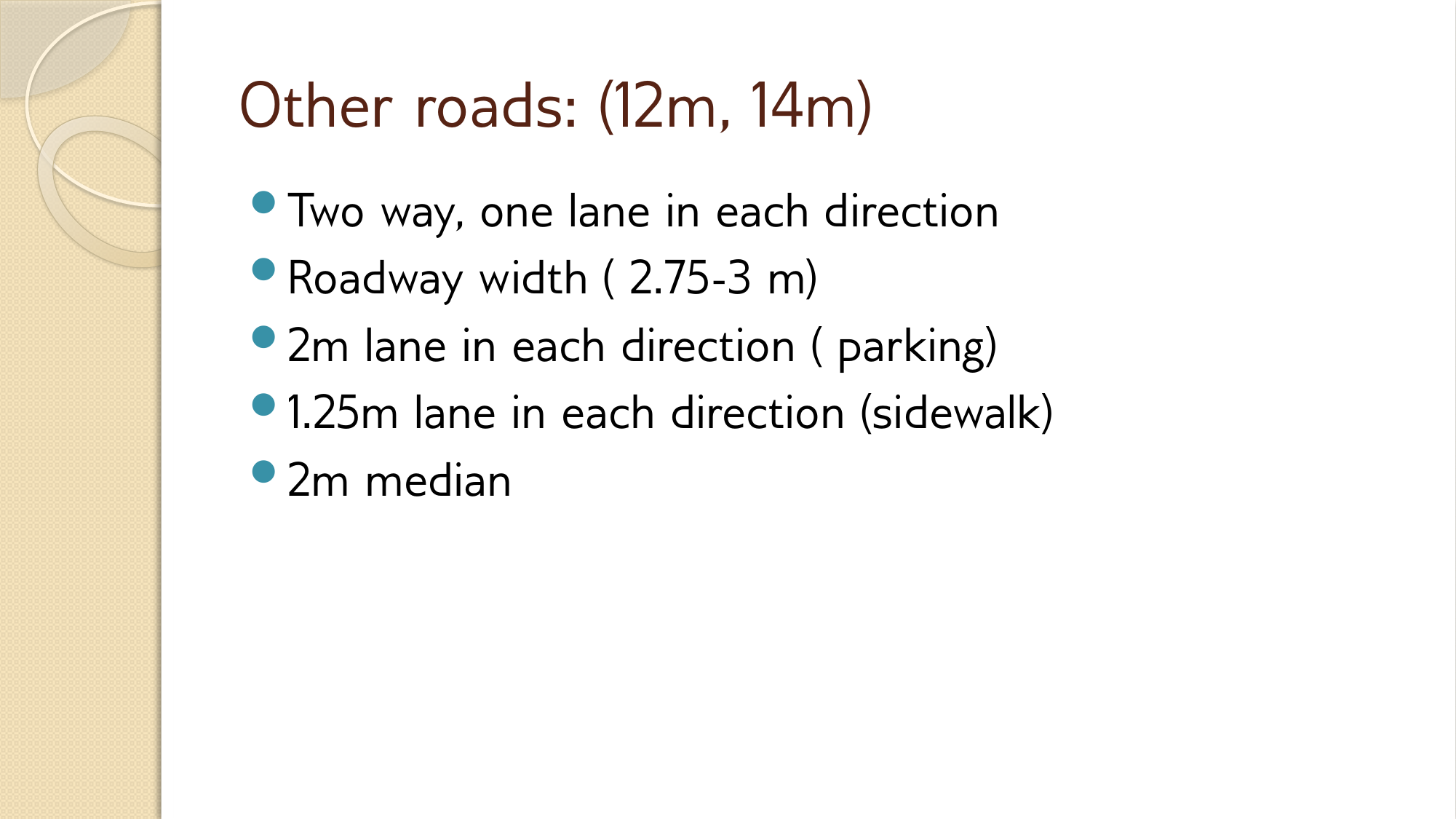

# Other roads: (12m, 14m)
Two way, one lane in each direction
Roadway width ( 2.75-3 m)
2m lane in each direction ( parking)
1.25m lane in each direction (sidewalk)
2m median